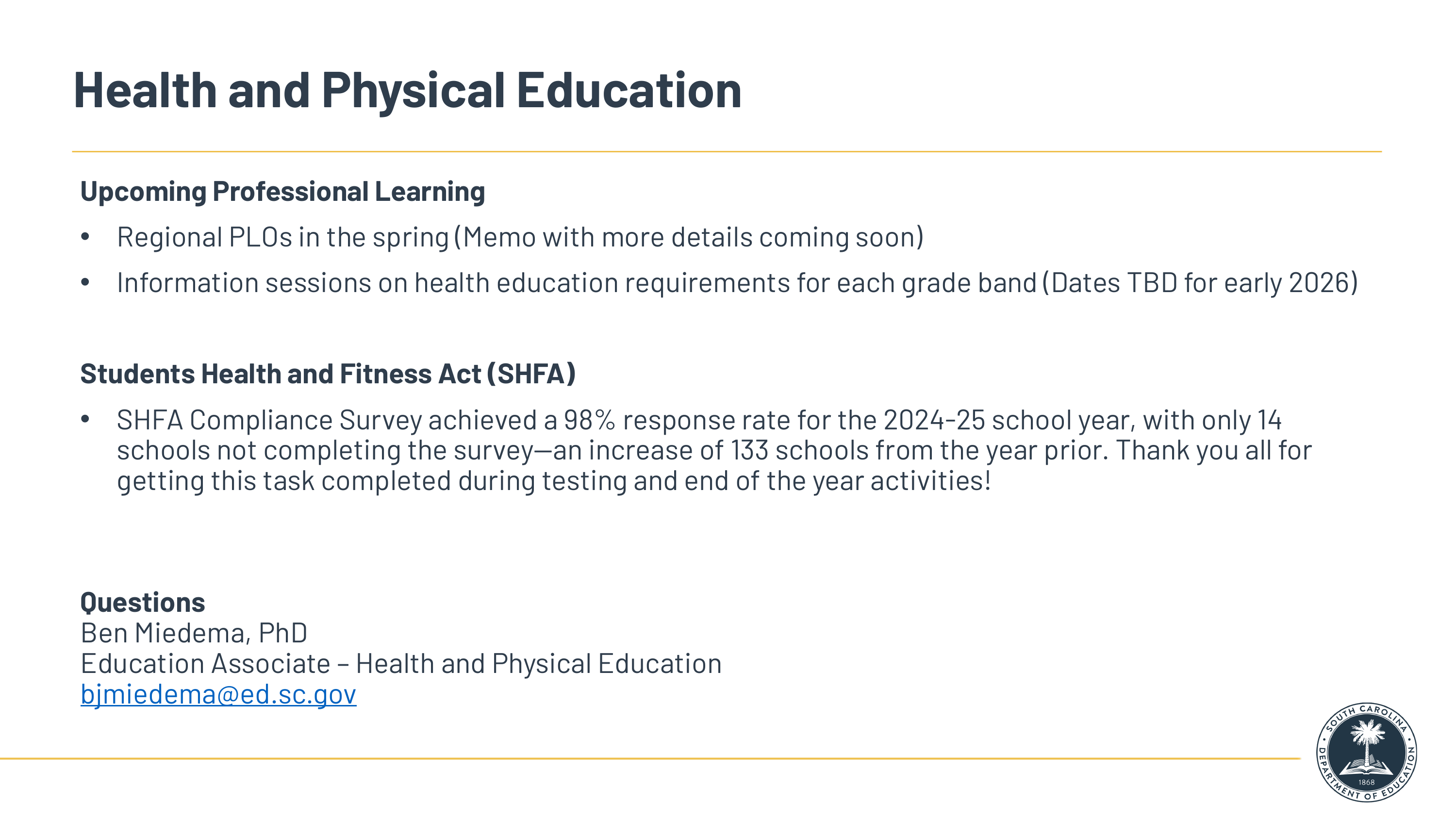

# Health and Physical Education
Upcoming Professional Learning
Regional PLOs in the spring (Memo with more details coming soon)
Information sessions on health education requirements for each grade band (Dates TBD for early 2026)

Students Health and Fitness Act (SHFA)
SHFA Compliance Survey achieved a 98% response rate for the 2024-25 school year, with only 14 schools not completing the survey—an increase of 133 schools from the year prior. Thank you all for getting this task completed during testing and end of the year activities!

Questions
Ben Miedema, PhD
Education Associate – Health and Physical Education
bjmiedema@ed.sc.gov